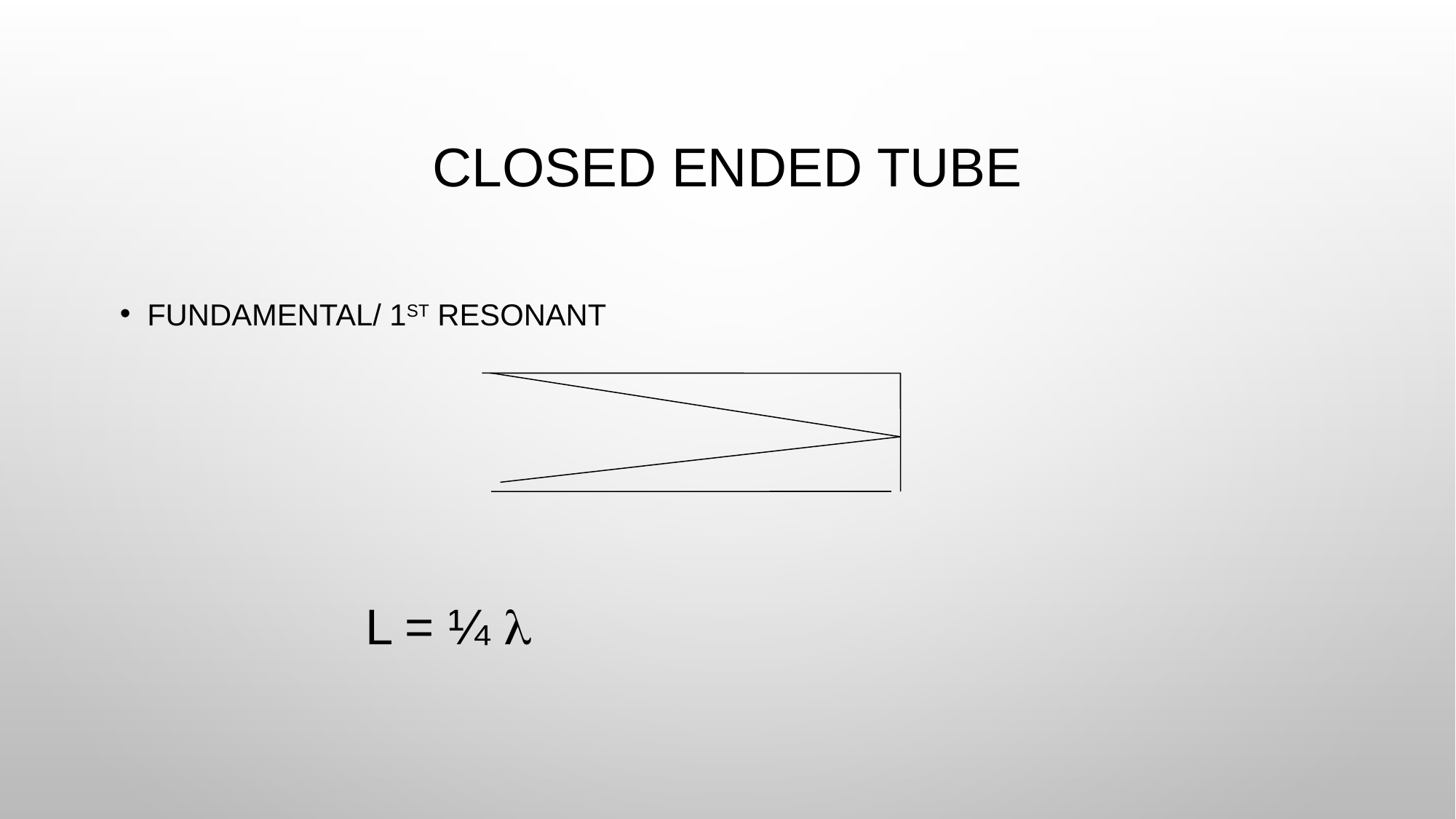

# Closed Ended Tube
Fundamental/ 1st Resonant

			L = ¼ λ